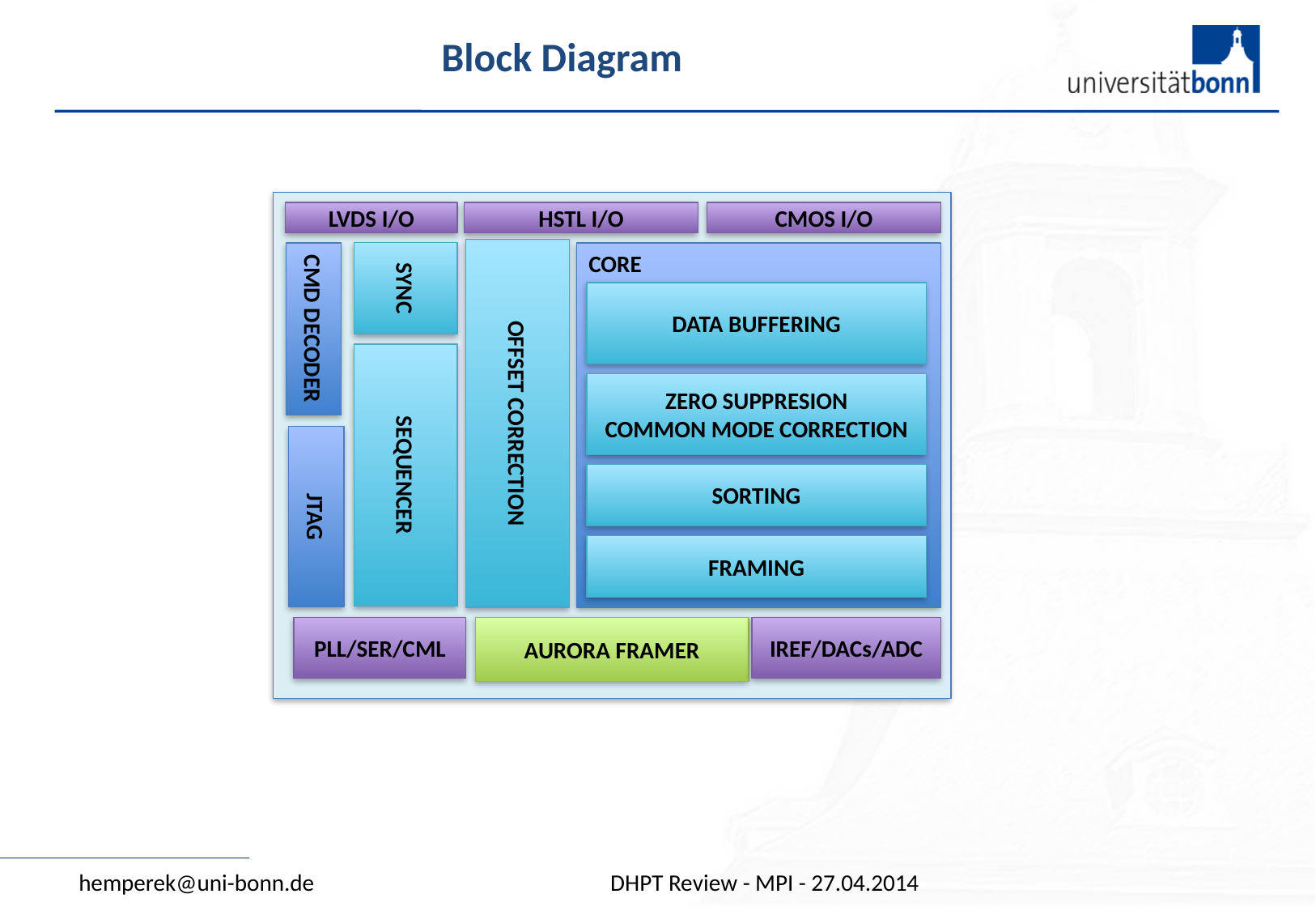

# Block Diagram

LVDS I/O
HSTL I/O
CMOS I/O
OFFSET CORRECTION
SYNC
CMD DECODER
CORE
DATA BUFFERING
SEQUENCER
ZERO SUPPRESION
COMMON MODE CORRECTION
JTAG
SORTING
FRAMING
AURORA FRAMER
IREF/DACs/ADC
PLL/SER/CML
hemperek@uni-bonn.de
DHPT Review - MPI - 27.04.2014